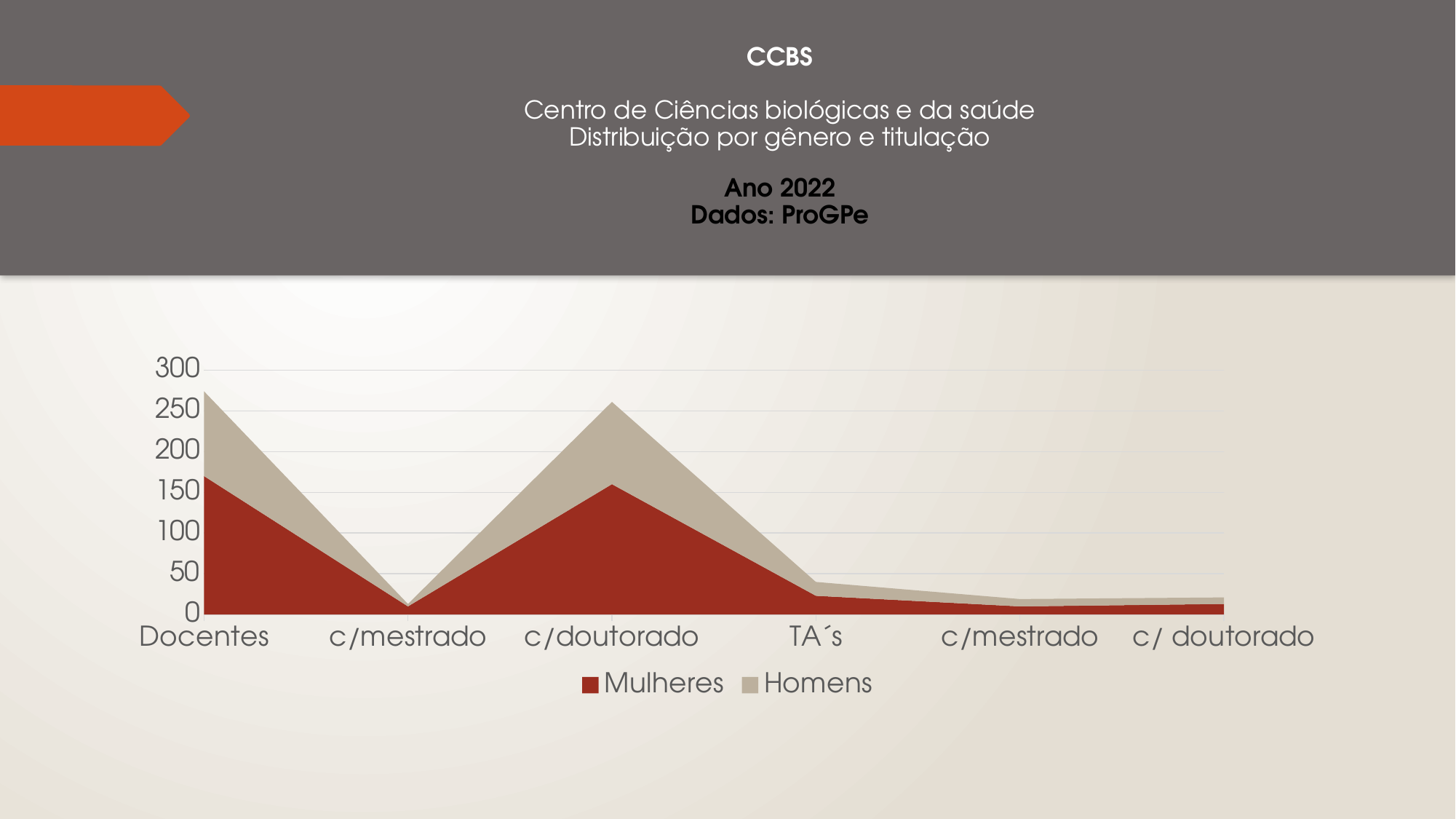

# CCBS Centro de Ciências biológicas e da saúde Distribuição por gênero e titulação Ano 2022 Dados: ProGPe

### Chart

| Category | Mulheres | Homens |
|---|---|---|
| Docentes | 170.0 | 104.0 |
| c/mestrado | 10.0 | 3.0 |
| c/doutorado | 160.0 | 101.0 |
| TA´s | 23.0 | 17.0 |
| c/mestrado | 10.0 | 9.0 |
| c/ doutorado | 13.0 | 8.0 |